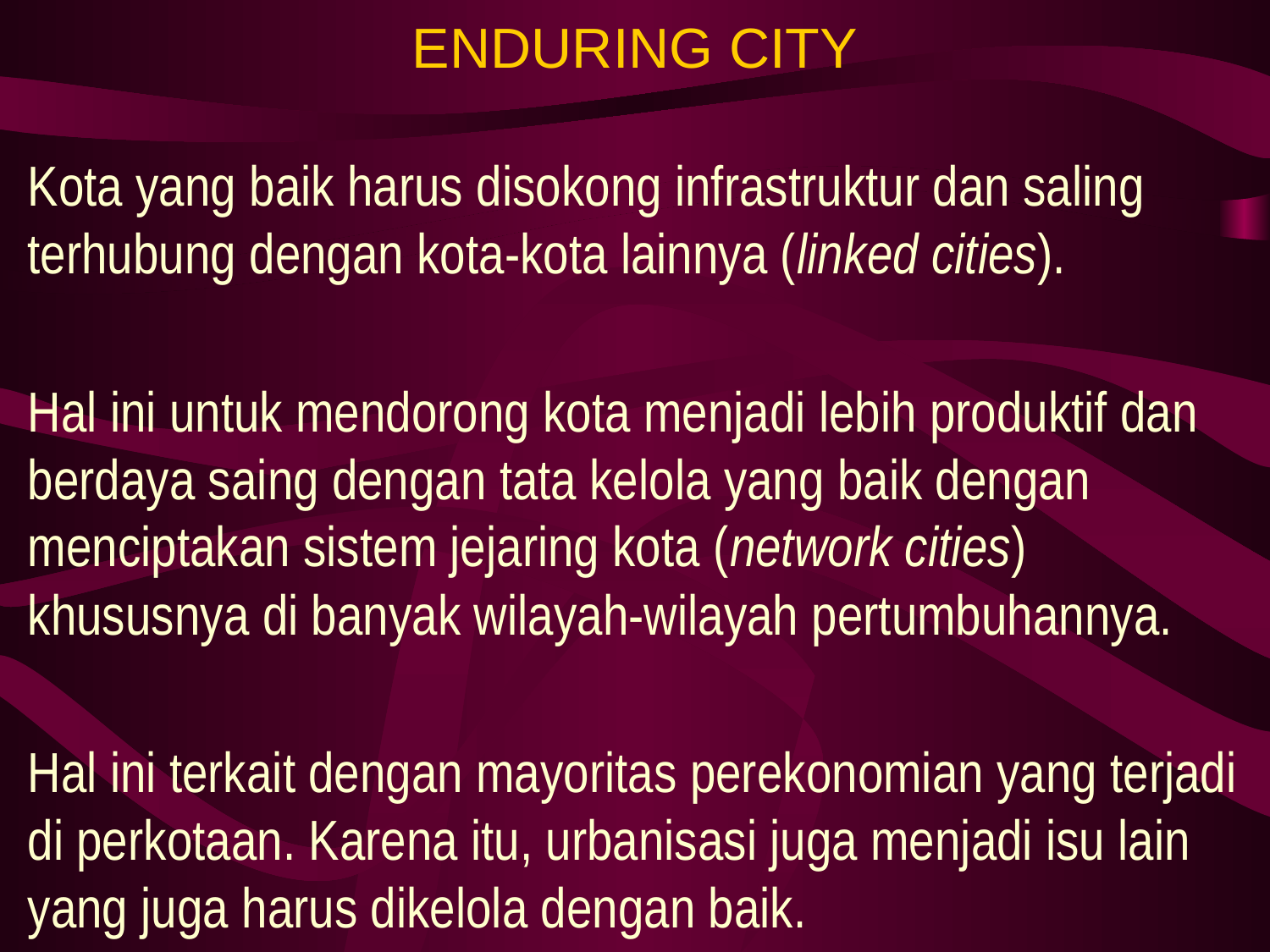

# ENDURING CITY
Kota yang baik harus disokong infrastruktur dan saling terhubung dengan kota-kota lainnya (linked cities).

Hal ini untuk mendorong kota menjadi lebih produktif dan berdaya saing dengan tata kelola yang baik dengan menciptakan sistem jejaring kota (network cities) khususnya di banyak wilayah-wilayah pertumbuhannya.

Hal ini terkait dengan mayoritas perekonomian yang terjadi di perkotaan. Karena itu, urbanisasi juga menjadi isu lain yang juga harus dikelola dengan baik.